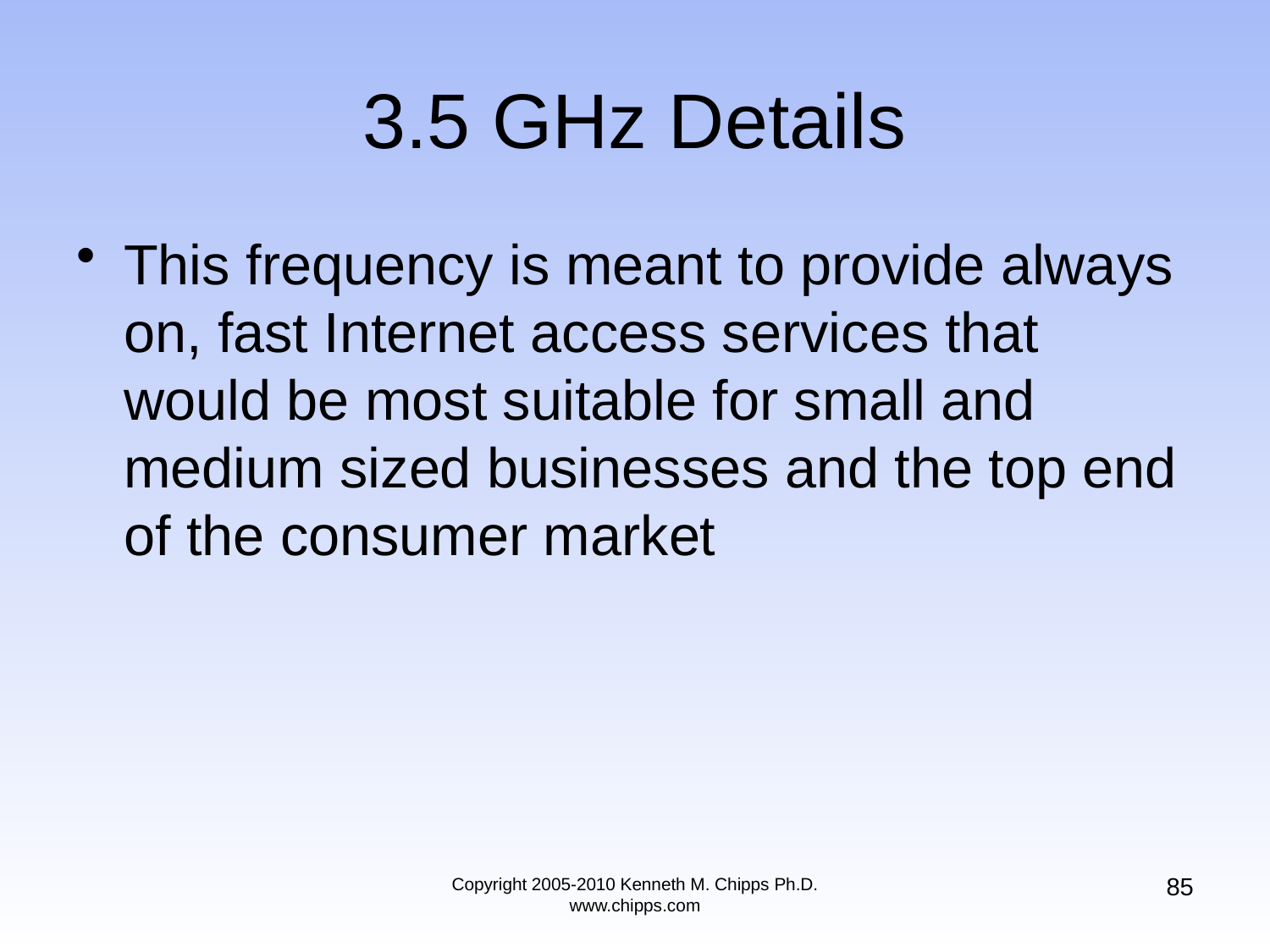

# 3.5 GHz Details
This frequency is meant to provide always on, fast Internet access services that would be most suitable for small and medium sized businesses and the top end of the consumer market
85
Copyright 2005-2010 Kenneth M. Chipps Ph.D. www.chipps.com